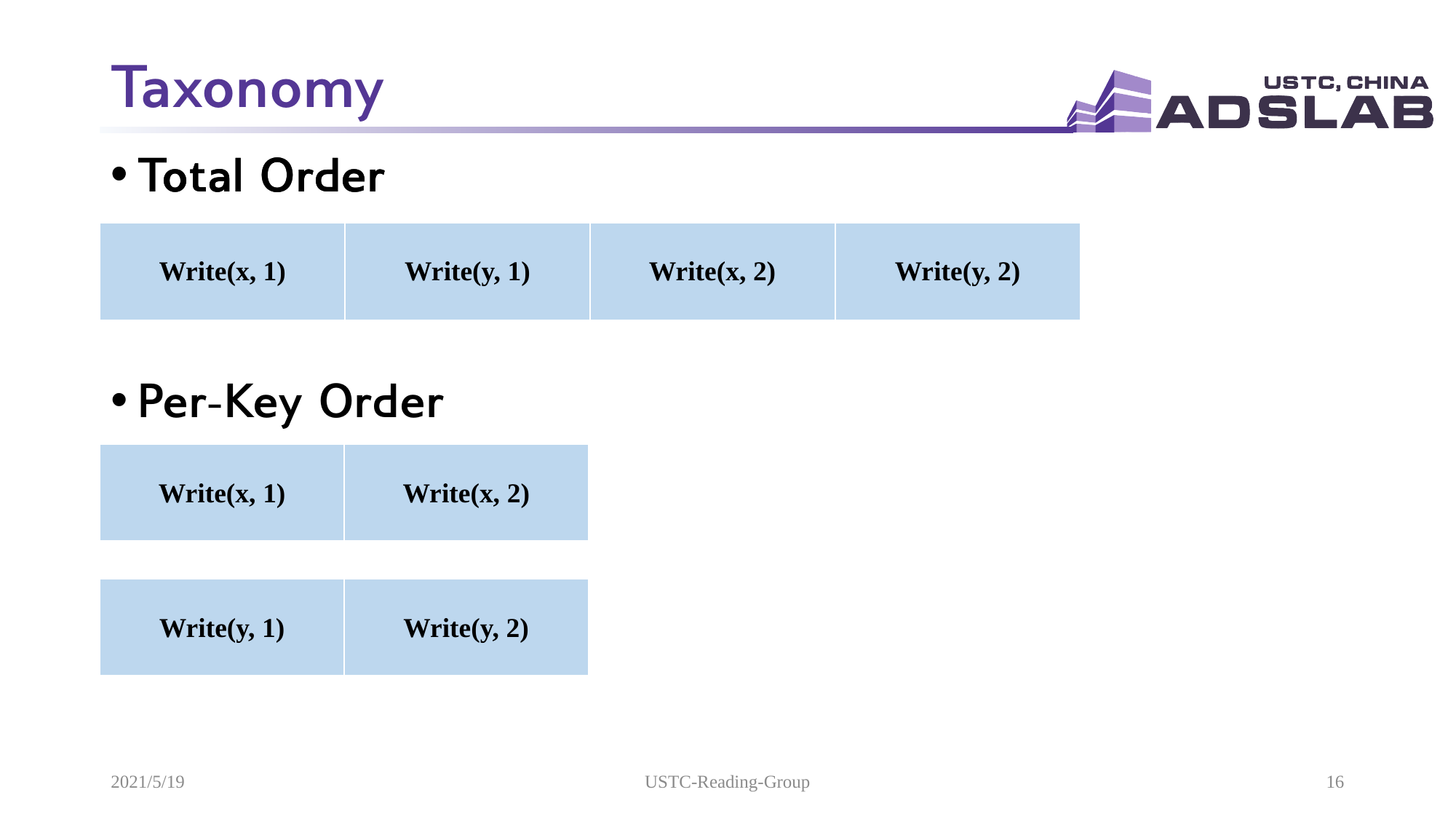

# Taxonomy
Total Order
Total Order
| Write(x, 1) | Write(y, 1) | Write(x, 2) | Write(y, 2) |
| --- | --- | --- | --- |
Per-Key Order
| Write(x, 1) | Write(x, 2) |
| --- | --- |
| Write(y, 1) | Write(y, 2) |
| --- | --- |
2021/5/19
USTC-Reading-Group
16